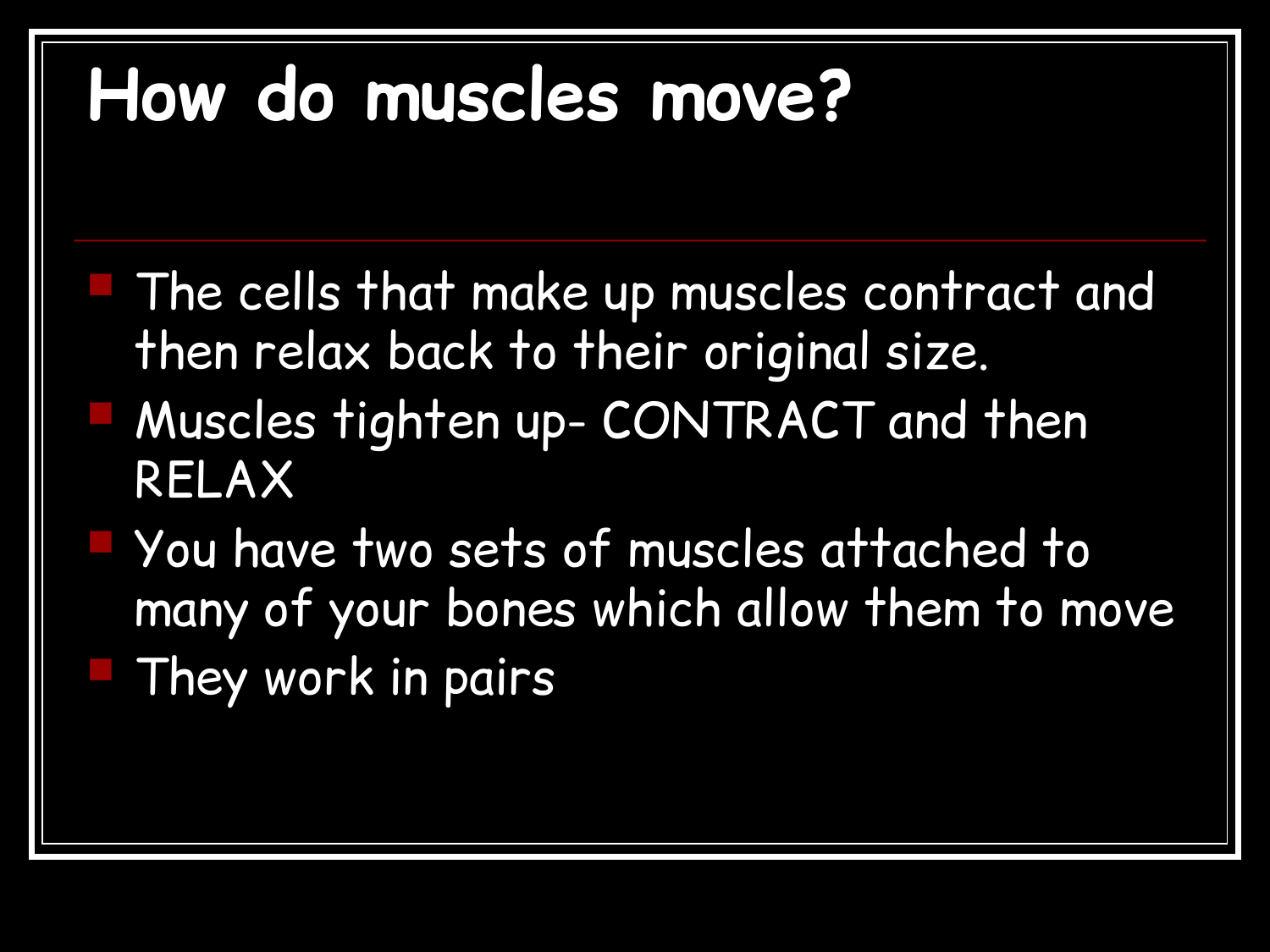

# How do muscles move?
The cells that make up muscles contract and then relax back to their original size.
Muscles tighten up- CONTRACT and then RELAX
You have two sets of muscles attached to many of your bones which allow them to move
They work in pairs